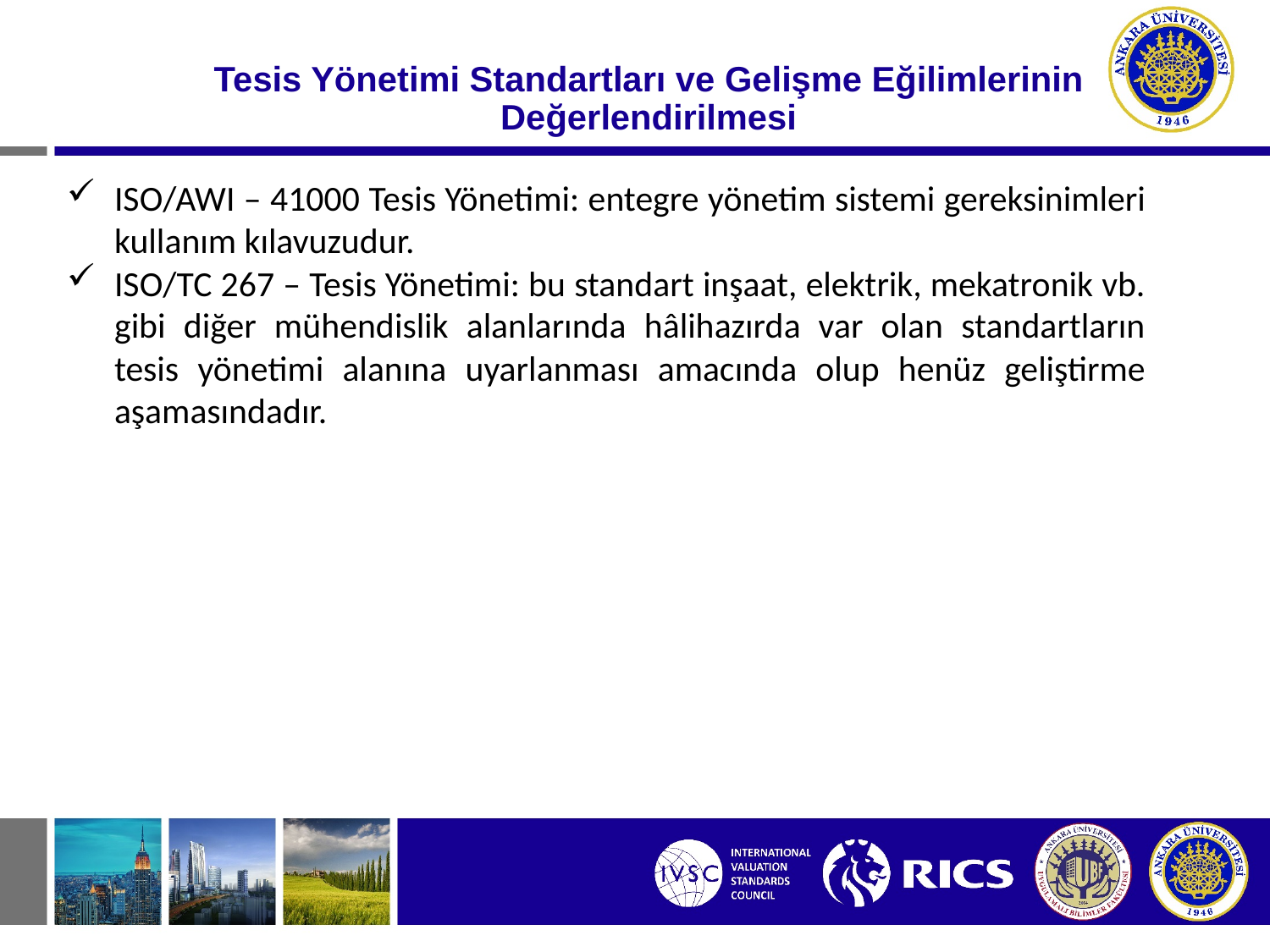

# Tesis Yönetimi Standartları ve Gelişme Eğilimlerinin Değerlendirilmesi
ISO/AWI – 41000 Tesis Yönetimi: entegre yönetim sistemi gereksinimleri kullanım kılavuzudur.
ISO/TC 267 – Tesis Yönetimi: bu standart inşaat, elektrik, mekatronik vb. gibi diğer mühendislik alanlarında hâlihazırda var olan standartların tesis yönetimi alanına uyarlanması amacında olup henüz geliştirme aşamasındadır.